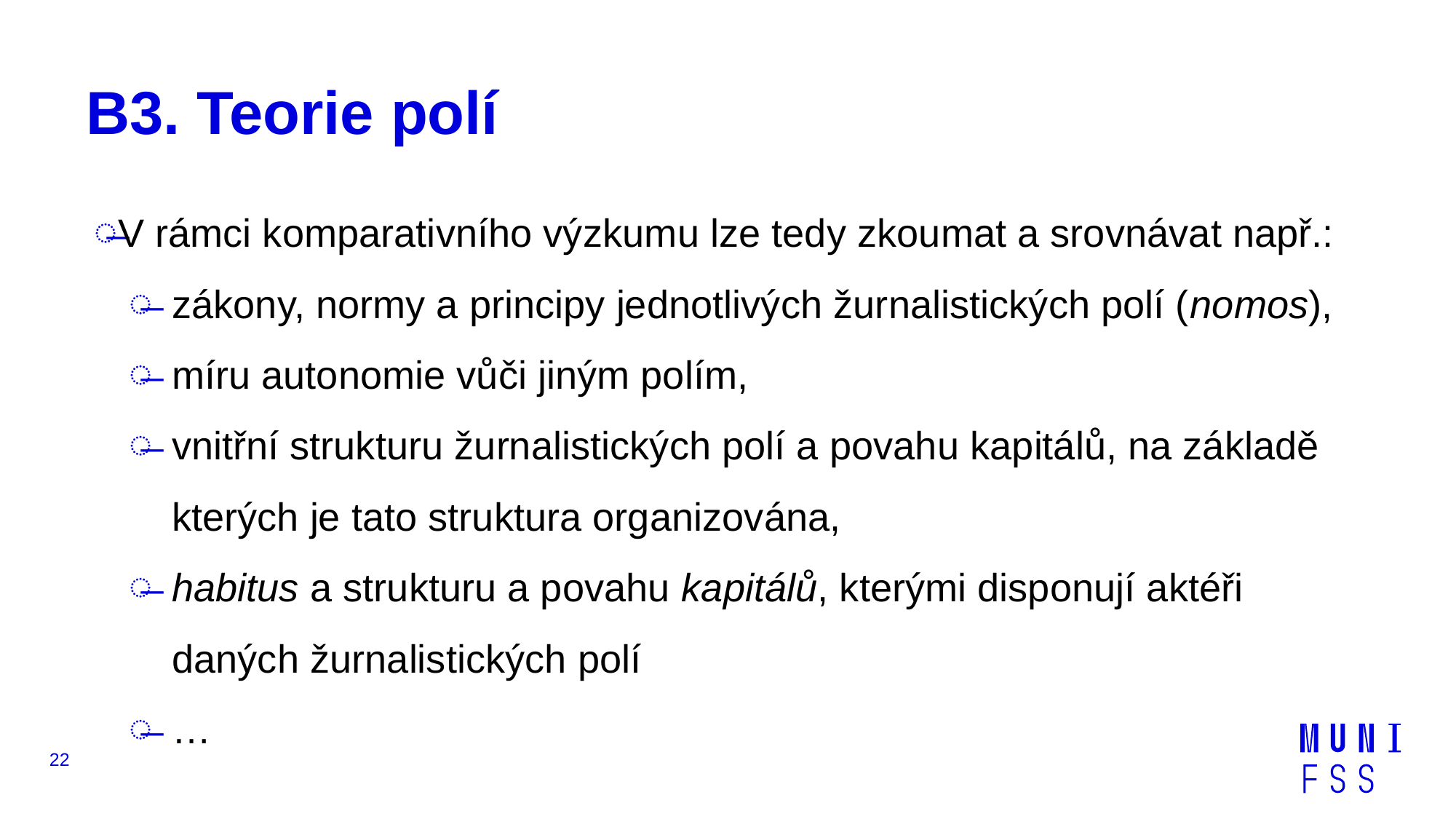

# B3. Teorie polí
V rámci komparativního výzkumu lze tedy zkoumat a srovnávat např.:
zákony, normy a principy jednotlivých žurnalistických polí (nomos),
míru autonomie vůči jiným polím,
vnitřní strukturu žurnalistických polí a povahu kapitálů, na základě kterých je tato struktura organizována,
habitus a strukturu a povahu kapitálů, kterými disponují aktéři daných žurnalistických polí
…

22